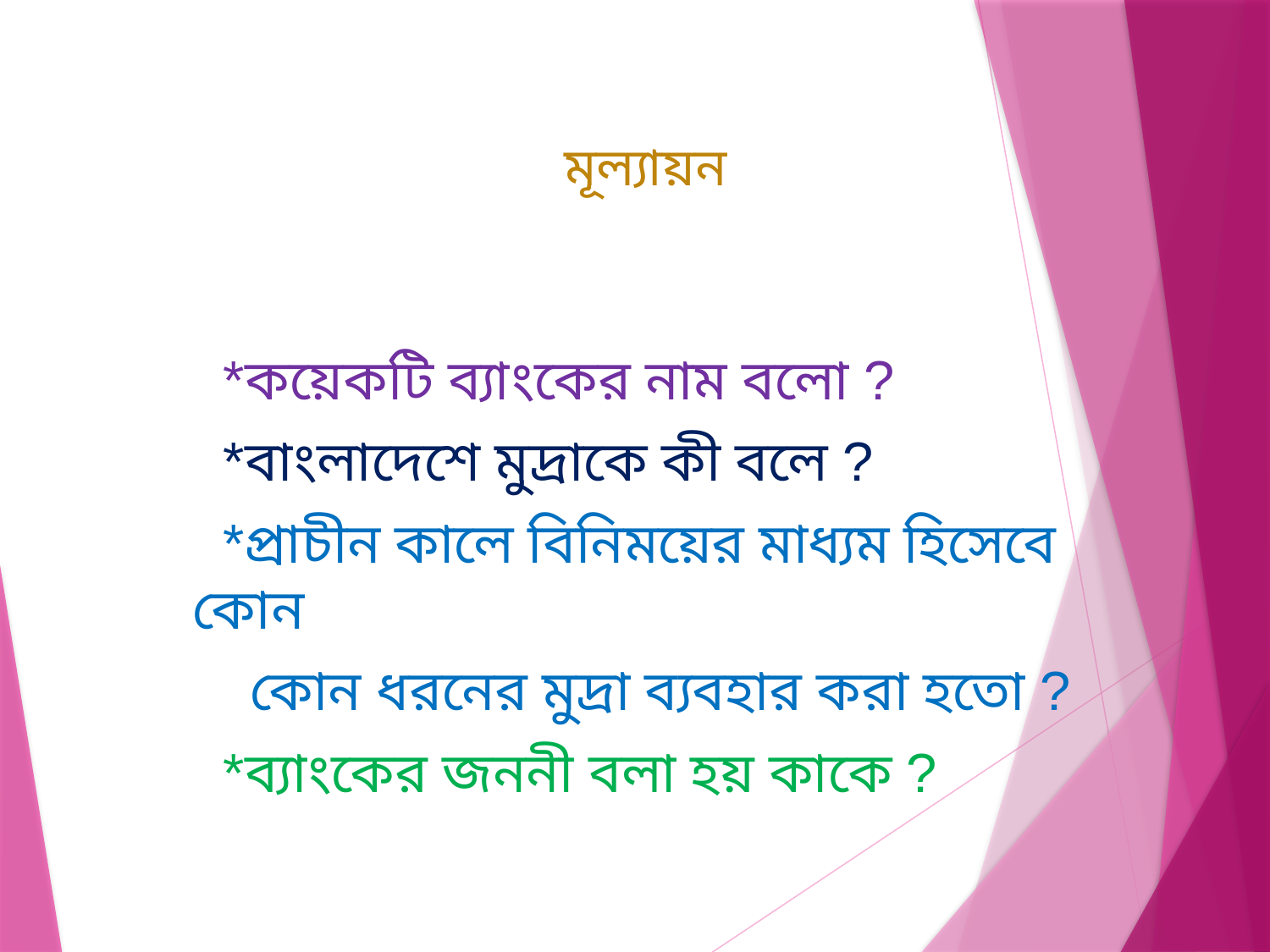

# মূল্যায়ন
  *কয়েকটি ব্যাংকের নাম বলো ?
  *বাংলাদেশে মুদ্রাকে কী বলে ?
  *প্রাচীন কালে বিনিময়ের মাধ্যম হিসেবে কোন
    কোন ধরনের মুদ্রা ব্যবহার করা হতো ?
  *ব্যাংকের জননী বলা হয় কাকে ?